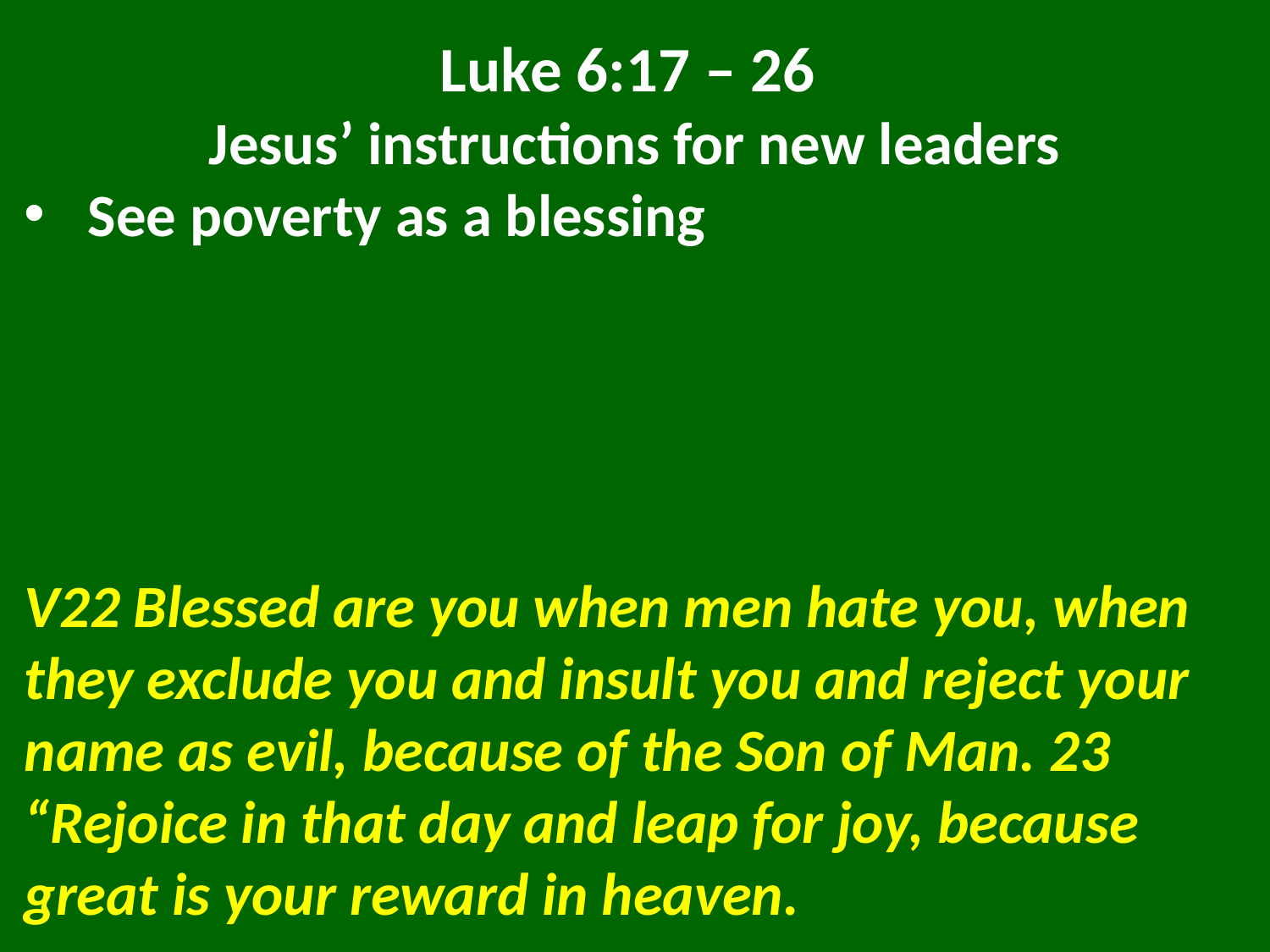

Luke 6:17 – 26
Jesus’ instructions for new leaders
See poverty as a blessing

V22 Blessed are you when men hate you, when they exclude you and insult you and reject your name as evil, because of the Son of Man. 23 “Rejoice in that day and leap for joy, because great is your reward in heaven.